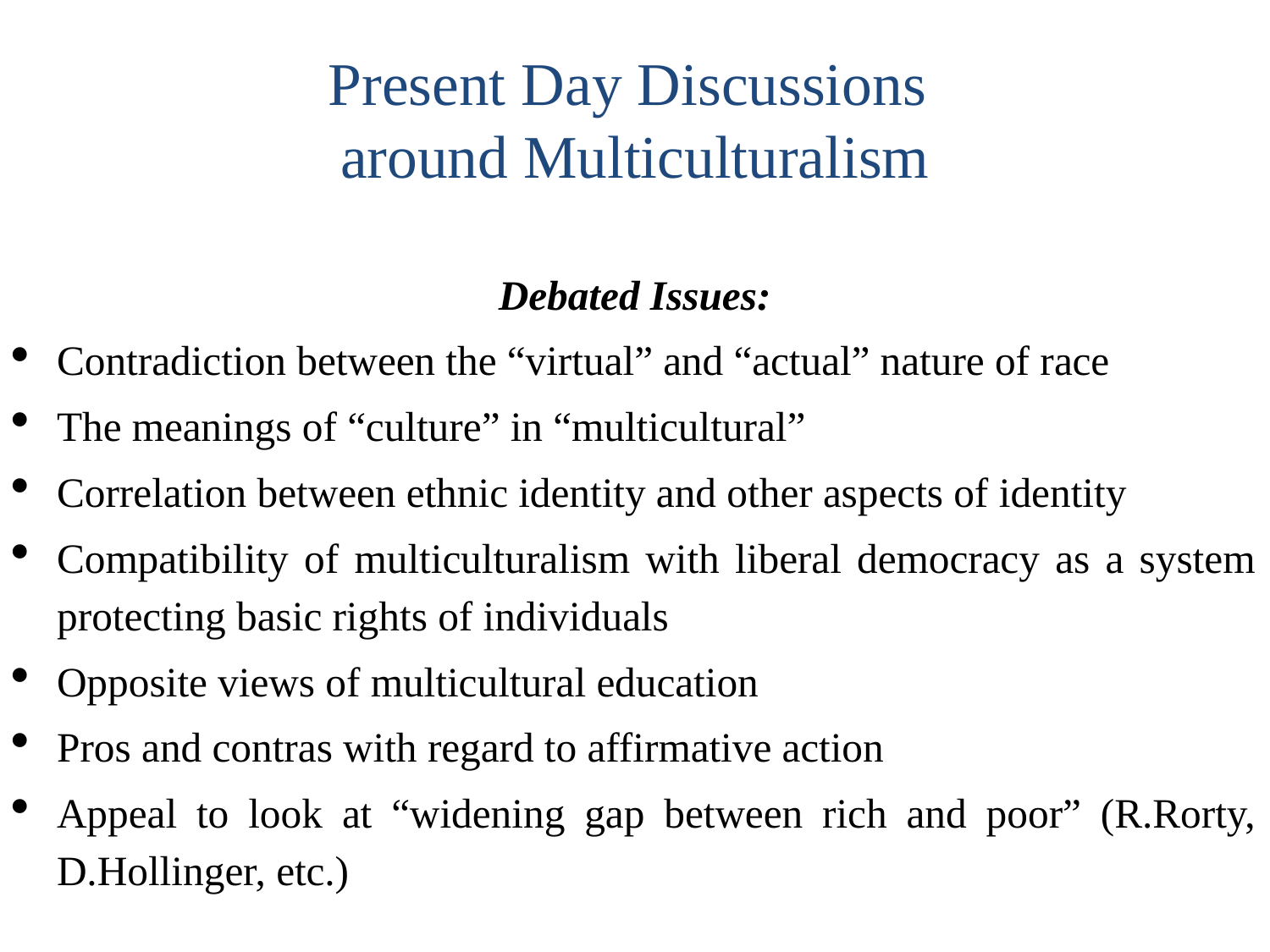

# Present Day Discussions around Multiculturalism

Debated Issues:
Contradiction between the “virtual” and “actual” nature of race
The meanings of “culture” in “multicultural”
Correlation between ethnic identity and other aspects of identity
Compatibility of multiculturalism with liberal democracy as a system protecting basic rights of individuals
Opposite views of multicultural education
Pros and contras with regard to affirmative action
Appeal to look at “widening gap between rich and poor” (R.Rorty, D.Hollinger, etc.)